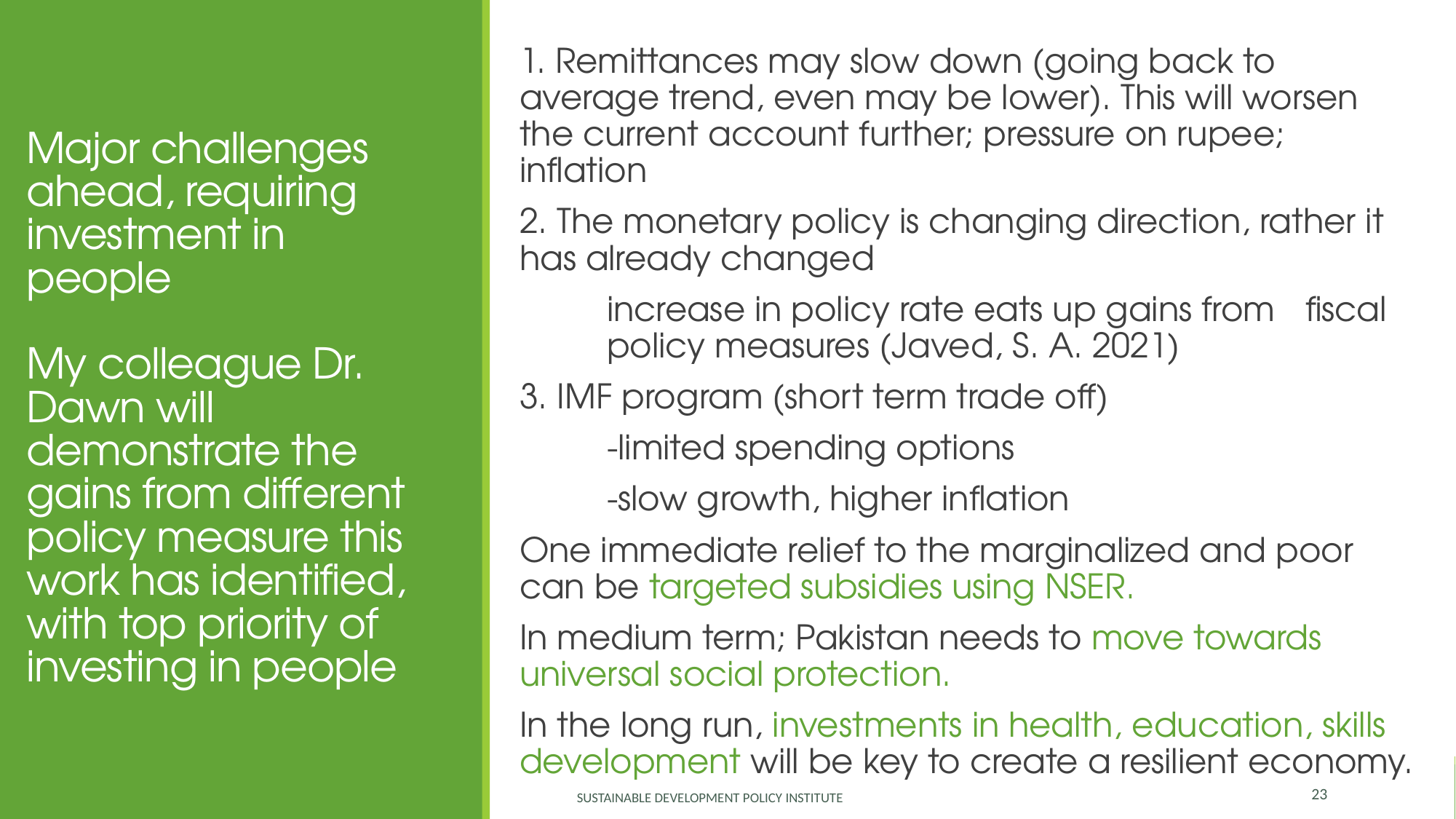

1. Remittances may slow down (going back to average trend, even may be lower). This will worsen the current account further; pressure on rupee; inflation
2. The monetary policy is changing direction, rather it has already changed
	increase in policy rate eats up gains from 	fiscal 	policy measures (Javed, S. A. 2021)
3. IMF program (short term trade off)
	-limited spending options
	-slow growth, higher inflation
One immediate relief to the marginalized and poor can be targeted subsidies using NSER.
In medium term; Pakistan needs to move towards universal social protection.
In the long run, investments in health, education, skills development will be key to create a resilient economy.
# Major challenges ahead, requiring investment in people My colleague Dr. Dawn will demonstrate the gains from different policy measure this work has identified, with top priority of investing in people
23
Sustainable Development Policy Institute